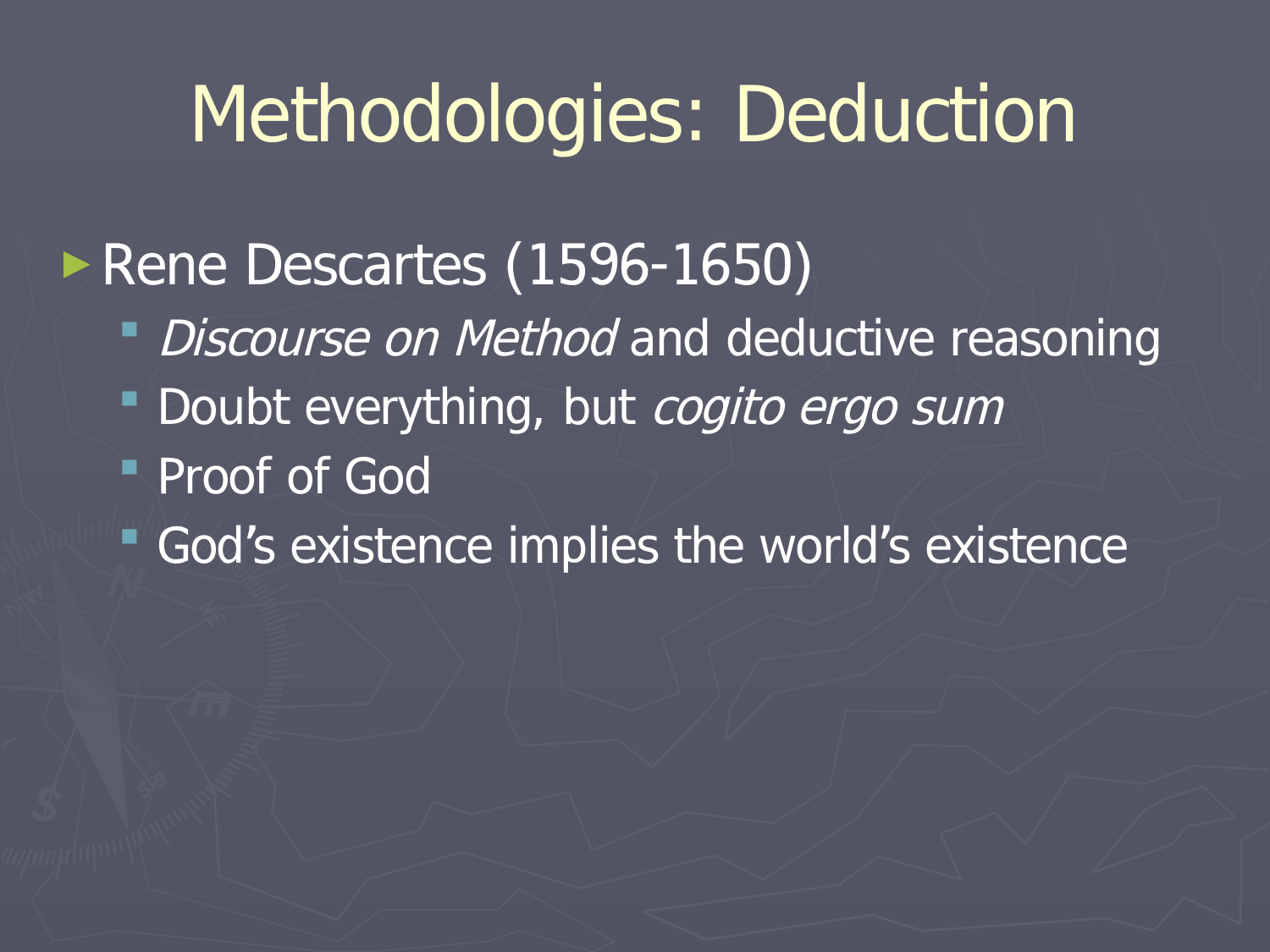

# Methodologies: Deduction
Rene Descartes (1596-1650)
Discourse on Method and deductive reasoning
Doubt everything, but cogito ergo sum
Proof of God
God’s existence implies the world’s existence